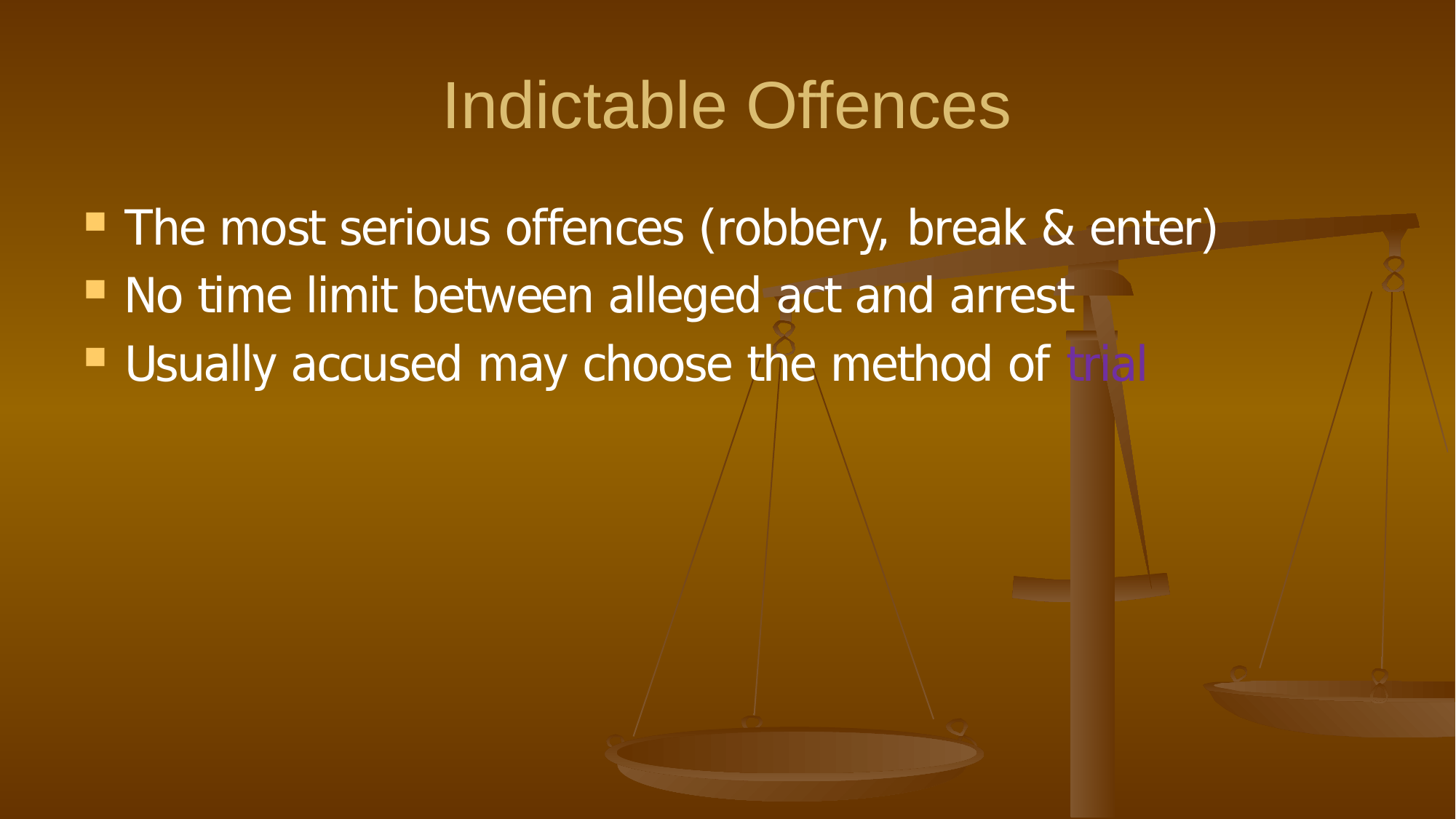

# Indictable Offences
The most serious offences (robbery, break & enter)
No time limit between alleged act and arrest
Usually accused may choose the method of trial